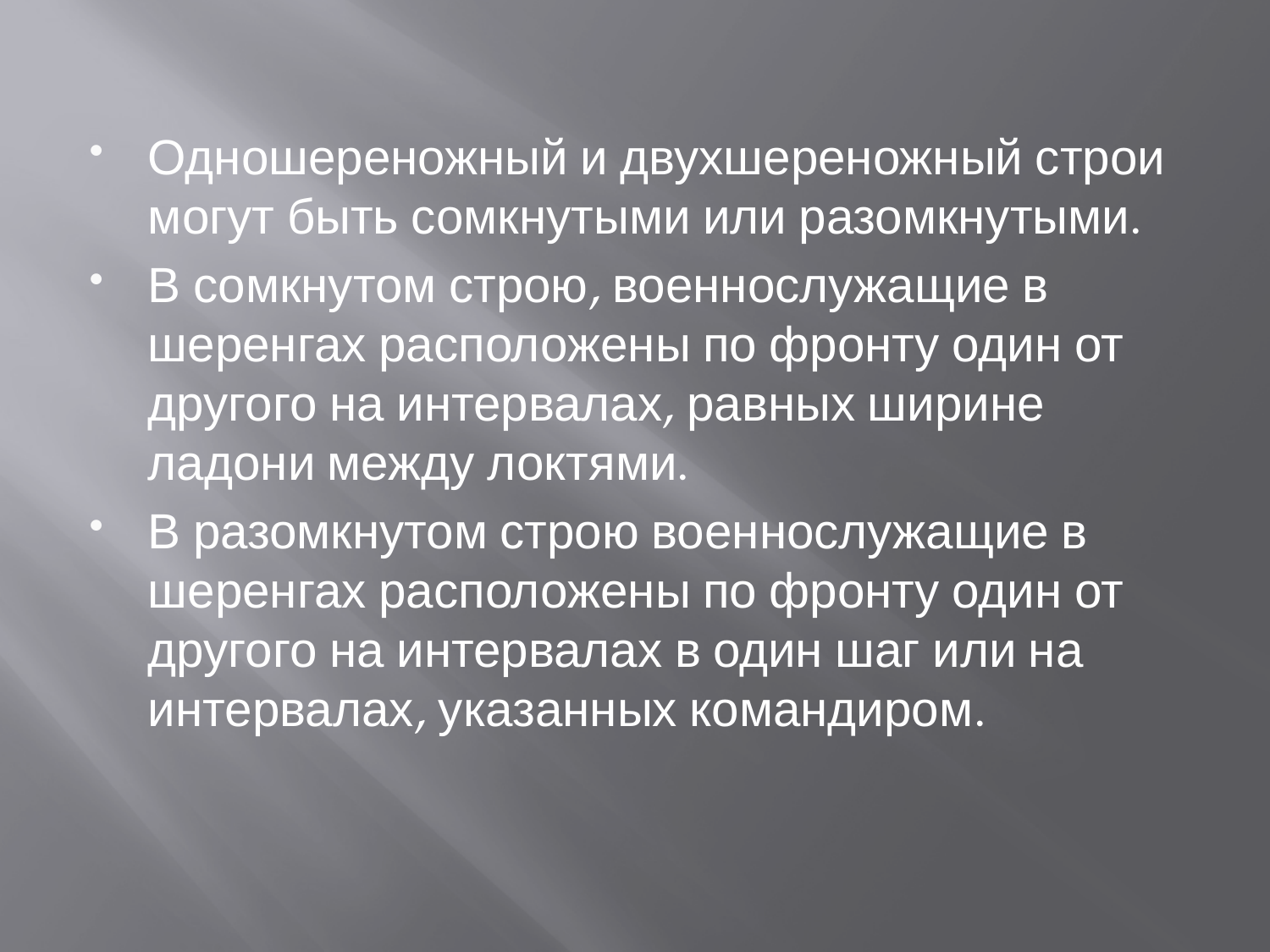

Одношереножный и двухшереножный строи могут быть сомкнутыми или разомкнутыми.
В сомкнутом строю, военнослужащие в шеренгах расположены по фронту один от другого на интервалах, равных ширине ладони между локтями.
В разомкнутом строю военнослужащие в шеренгах расположены по фронту один от другого на интервалах в один шаг или на интервалах, указанных командиром.